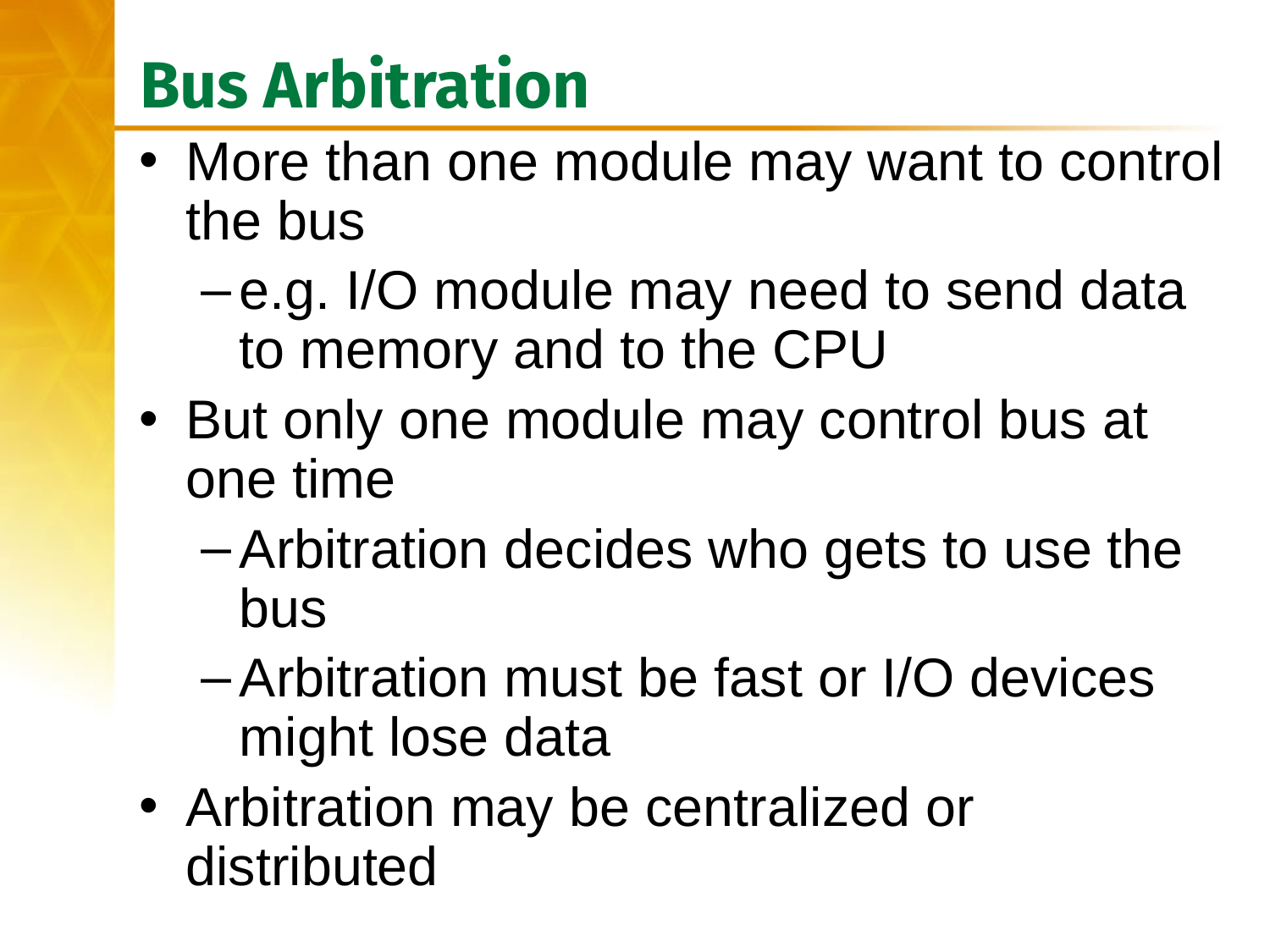

# Bus Arbitration
More than one module may want to control the bus
e.g. I/O module may need to send data to memory and to the CPU
But only one module may control bus at one time
Arbitration decides who gets to use the bus
Arbitration must be fast or I/O devices might lose data
Arbitration may be centralized or distributed